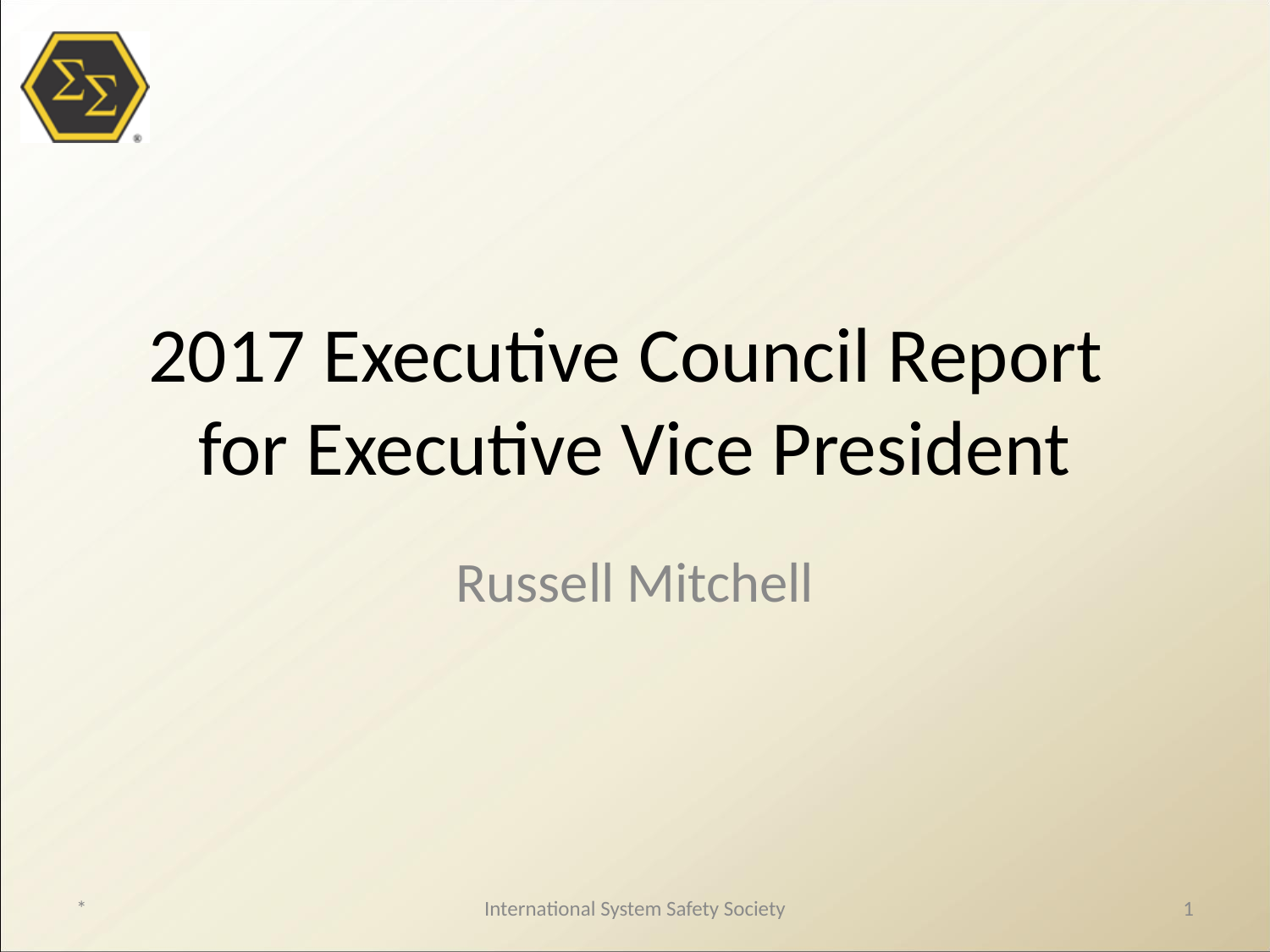

# 2017 Executive Council Report  for Executive Vice President
Russell Mitchell

*
International System Safety Society
1